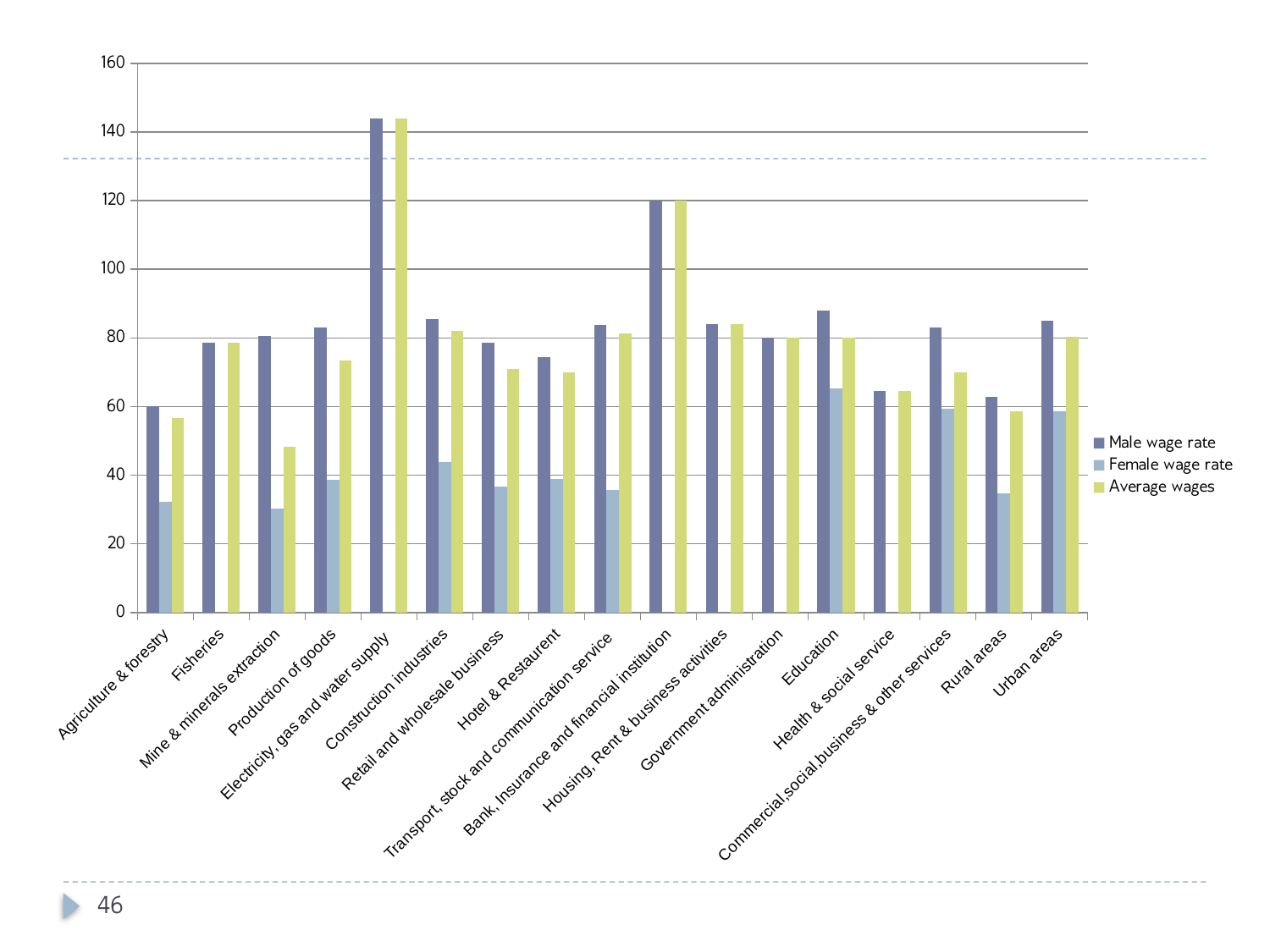

### Chart

| Category | Male wage rate | Female wage rate | Average wages |
|---|---|---|---|
| Agriculture & forestry | 60.17 | 32.14 | 56.71 |
| Fisheries | 78.5 | None | 78.5 |
| Mine & minerals extraction | 80.56 | 30.22 | 48.18 |
| Production of goods | 82.99000000000002 | 38.69000000000001 | 73.54 |
| Electricity, gas and water supply  | 143.86 | None | 143.86 |
| Construction industries | 85.57 | 43.85 | 81.96000000000002 |
| Retail and wholesale business | 78.65 | 36.56 | 70.86 |
| Hotel & Restaurent | 74.46 | 39.0 | 70.03 |
| Transport, stock and communication service  | 83.77 | 35.75 | 81.26 |
| Bank, Insurance and financial institution | 120.11 | None | 120.11 |
| Housing, Rent & business activities | 84.0 | None | 84.0 |
| Government administration | 80.09 | None | 80.09 |
| Education | 87.93 | 65.25 | 80.04 |
| Health & social service | 64.56 | None | 64.56 |
| Commercial,social,business & other services | 82.98 | 59.37 | 70.02 |
| Rural areas | 62.87 | 34.79000000000001 | 58.73000000000001 |
| Urban areas | 85.08 | 58.53 | 80.34 |
46